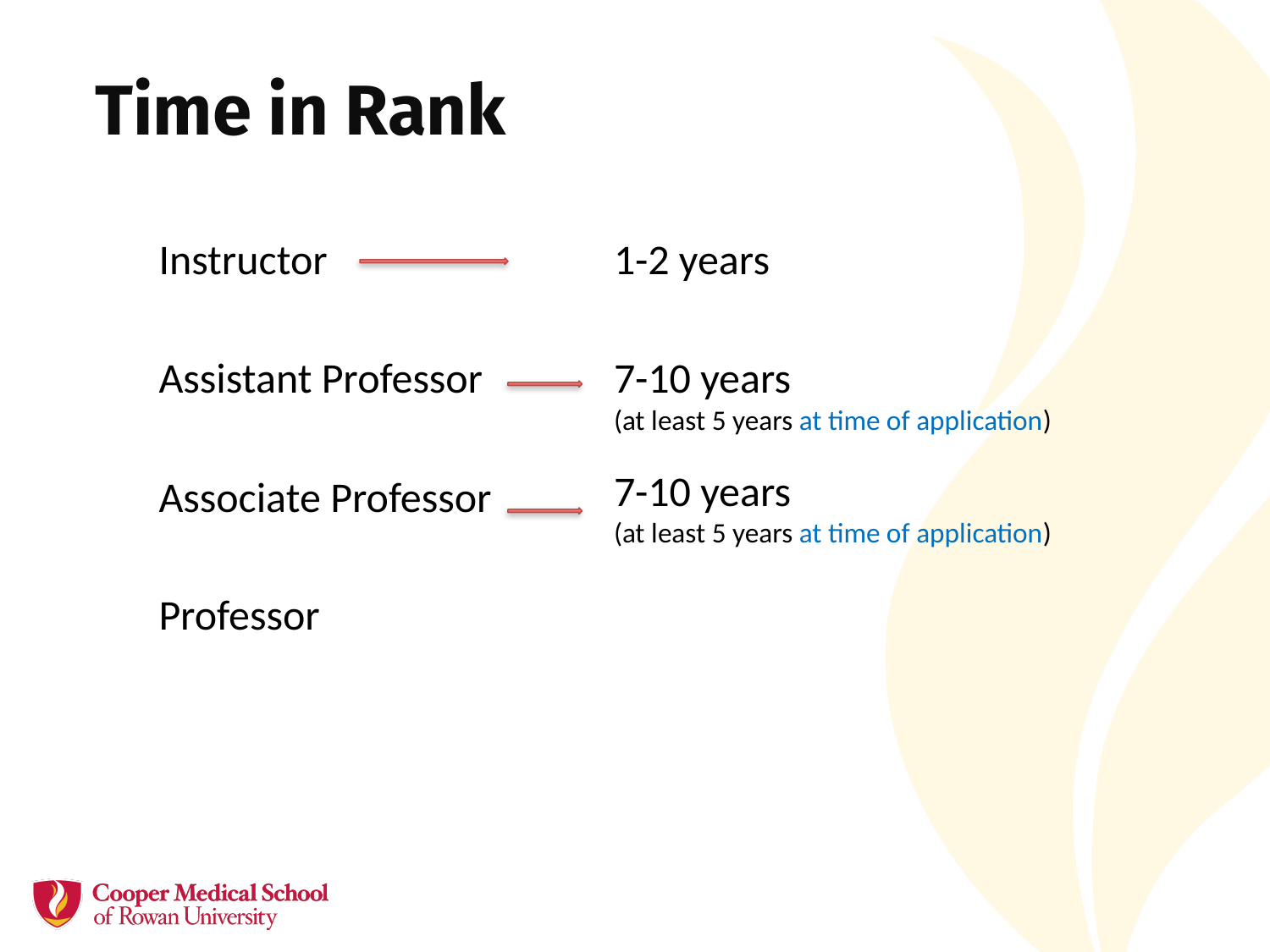

# Time in Rank
Instructor

Assistant Professor

Associate Professor

Professor

1-2 years

7-10 years
(at least 5 years at time of application)

7-10 years
(at least 5 years at time of application)